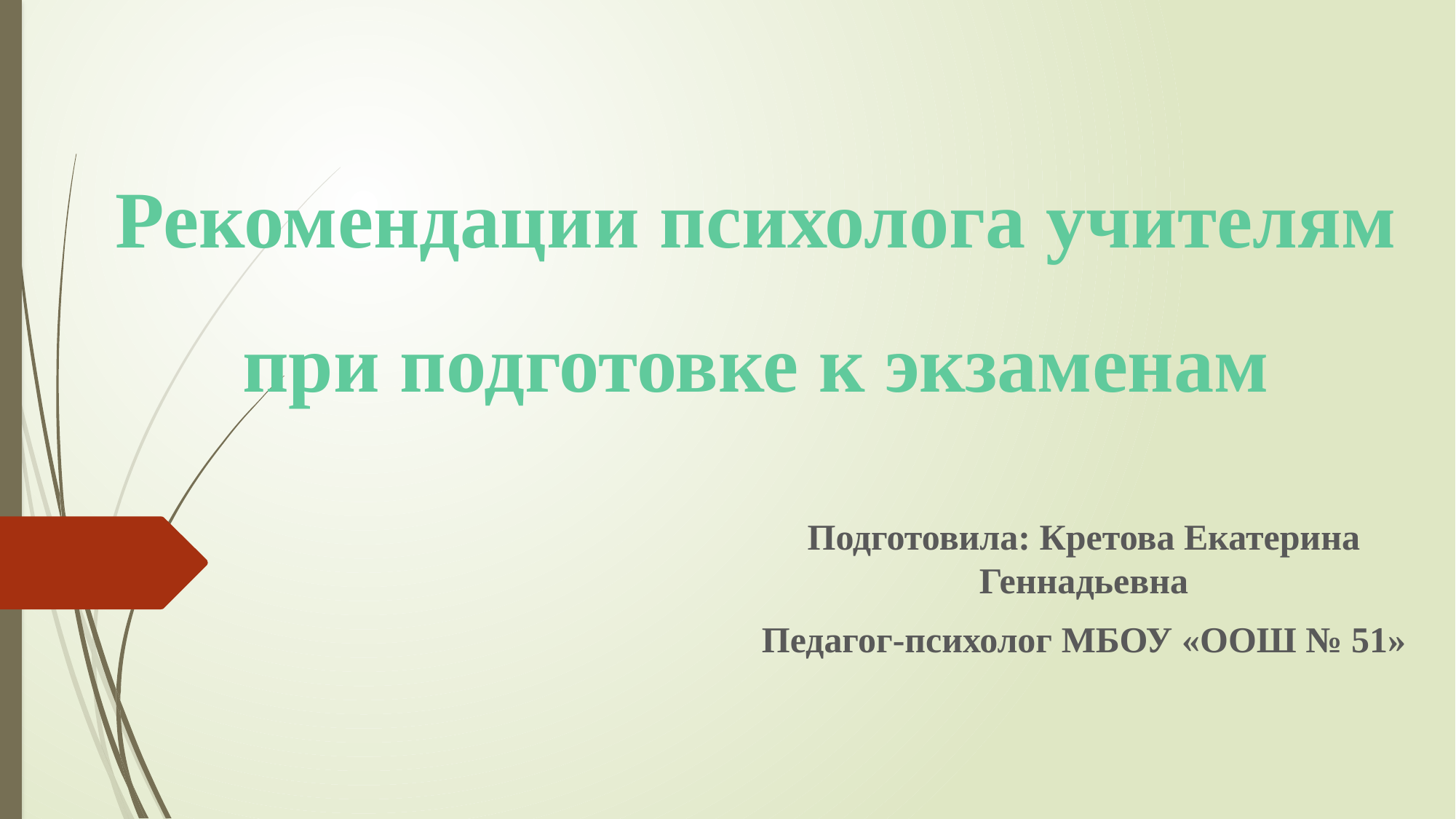

# Рекомендации психолога учителям при подготовке к экзаменам
Подготовила: Кретова Екатерина Геннадьевна
Педагог-психолог МБОУ «ООШ № 51»